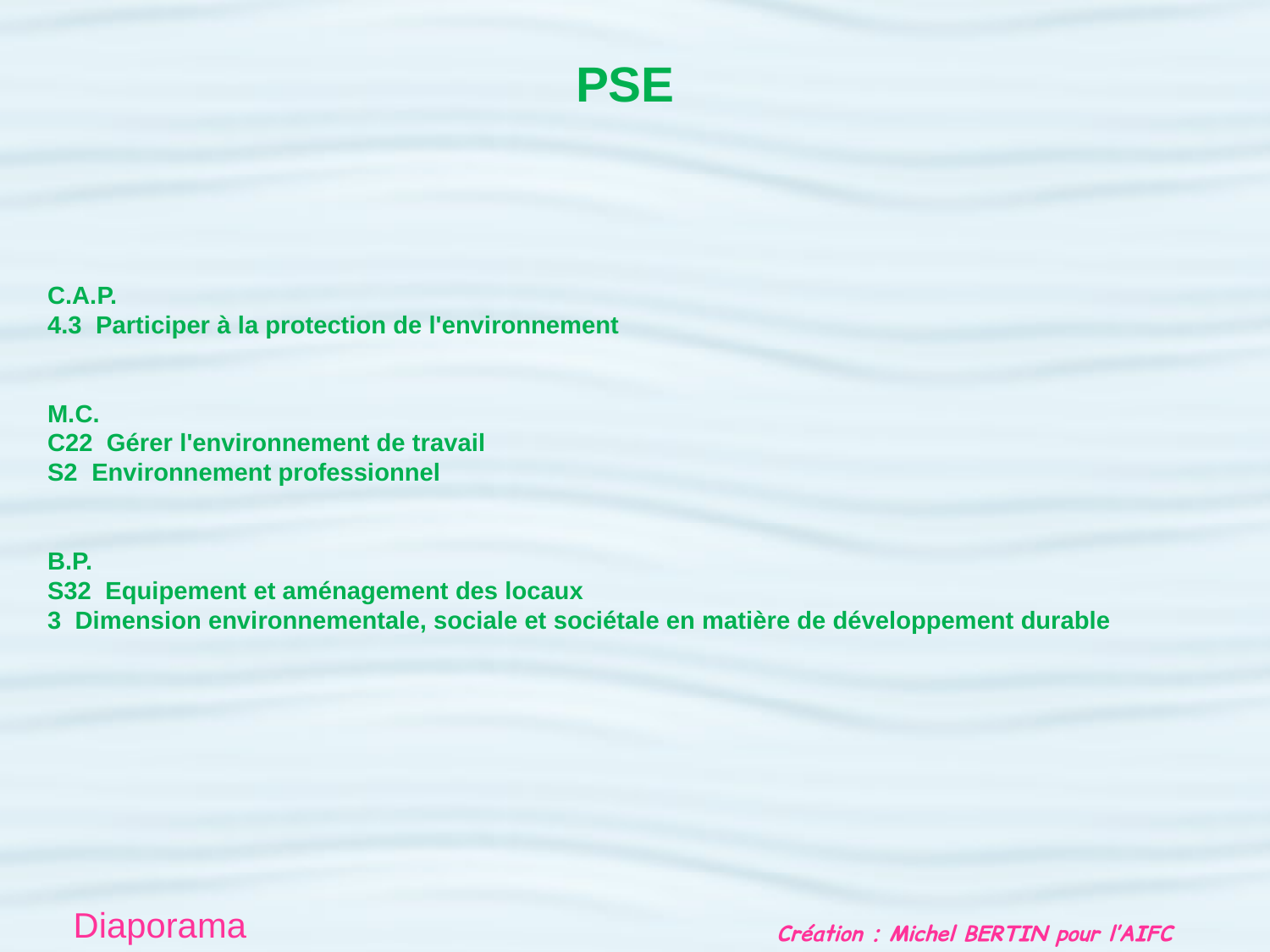

PSE

C.A.P.
4.3  Participer à la protection de l'environnement

M.C.
C22  Gérer l'environnement de travail
S2  Environnement professionnel

B.P.
S32  Equipement et aménagement des locaux
3  Dimension environnementale, sociale et sociétale en matière de développement durable

Diaporama manuel
Création : Michel BERTIN pour l’AIFC